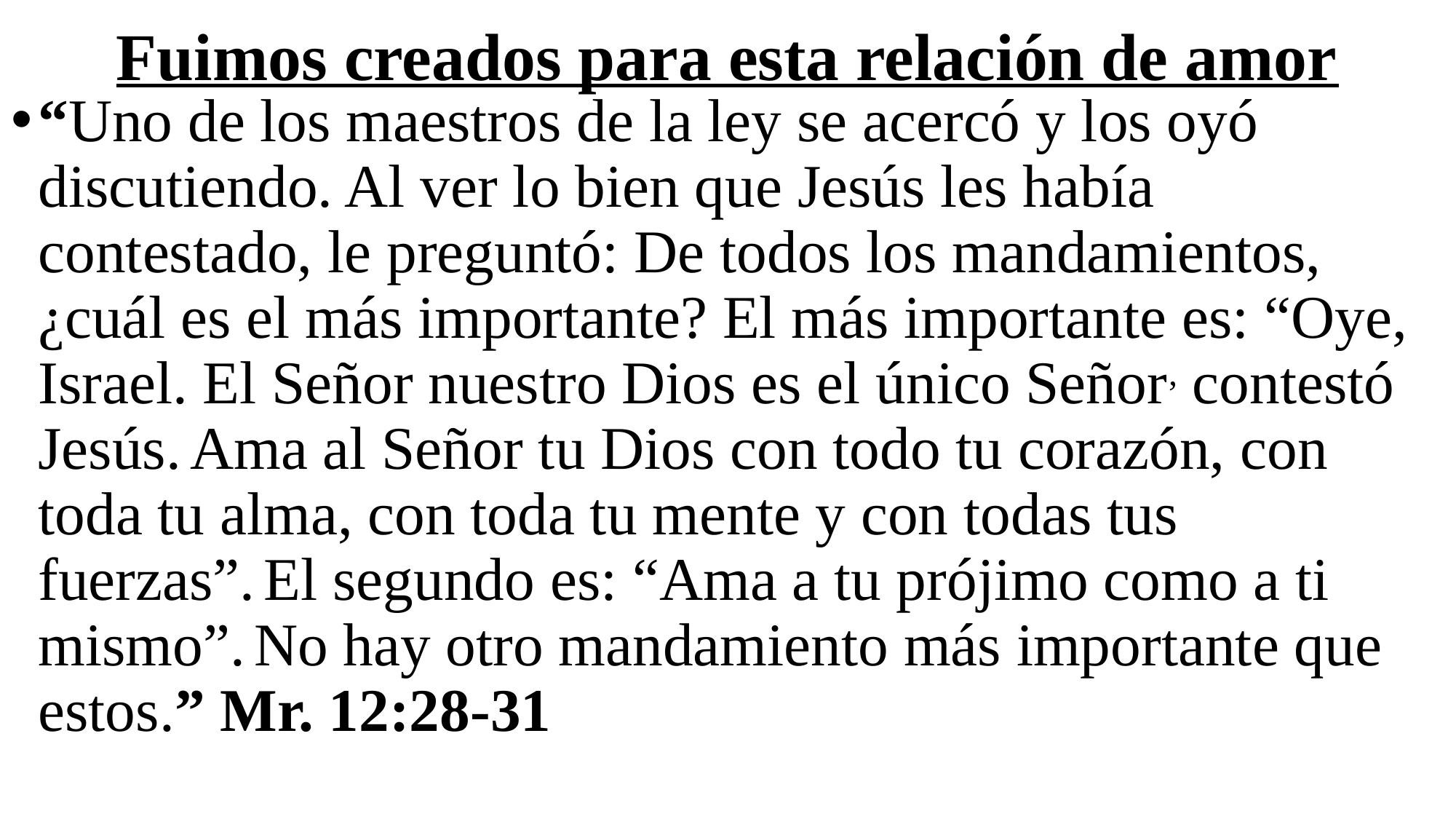

# Fuimos creados para esta relación de amor
“Uno de los maestros de la ley se acercó y los oyó discutiendo. Al ver lo bien que Jesús les había contestado, le preguntó: De todos los mandamientos, ¿cuál es el más importante? El más importante es: “Oye, Israel. El Señor nuestro Dios es el único Señor, contestó Jesús. Ama al Señor tu Dios con todo tu corazón, con toda tu alma, con toda tu mente y con todas tus fuerzas”. El segundo es: “Ama a tu prójimo como a ti mismo”. No hay otro mandamiento más importante que estos.” Mr. 12:28-31